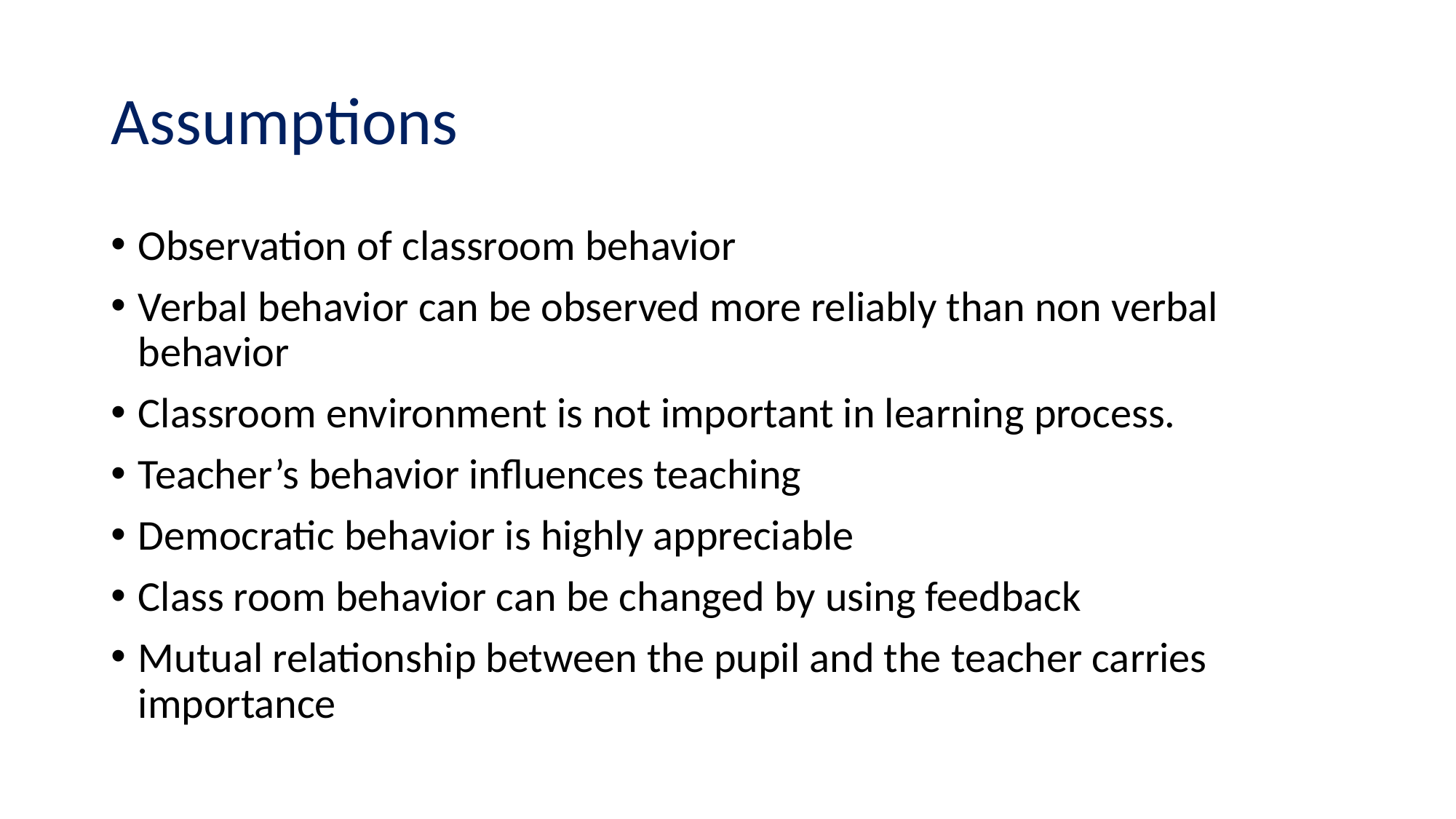

# Assumptions
Observation of classroom behavior
Verbal behavior can be observed more reliably than non verbal behavior
Classroom environment is not important in learning process.
Teacher’s behavior influences teaching
Democratic behavior is highly appreciable
Class room behavior can be changed by using feedback
Mutual relationship between the pupil and the teacher carries importance